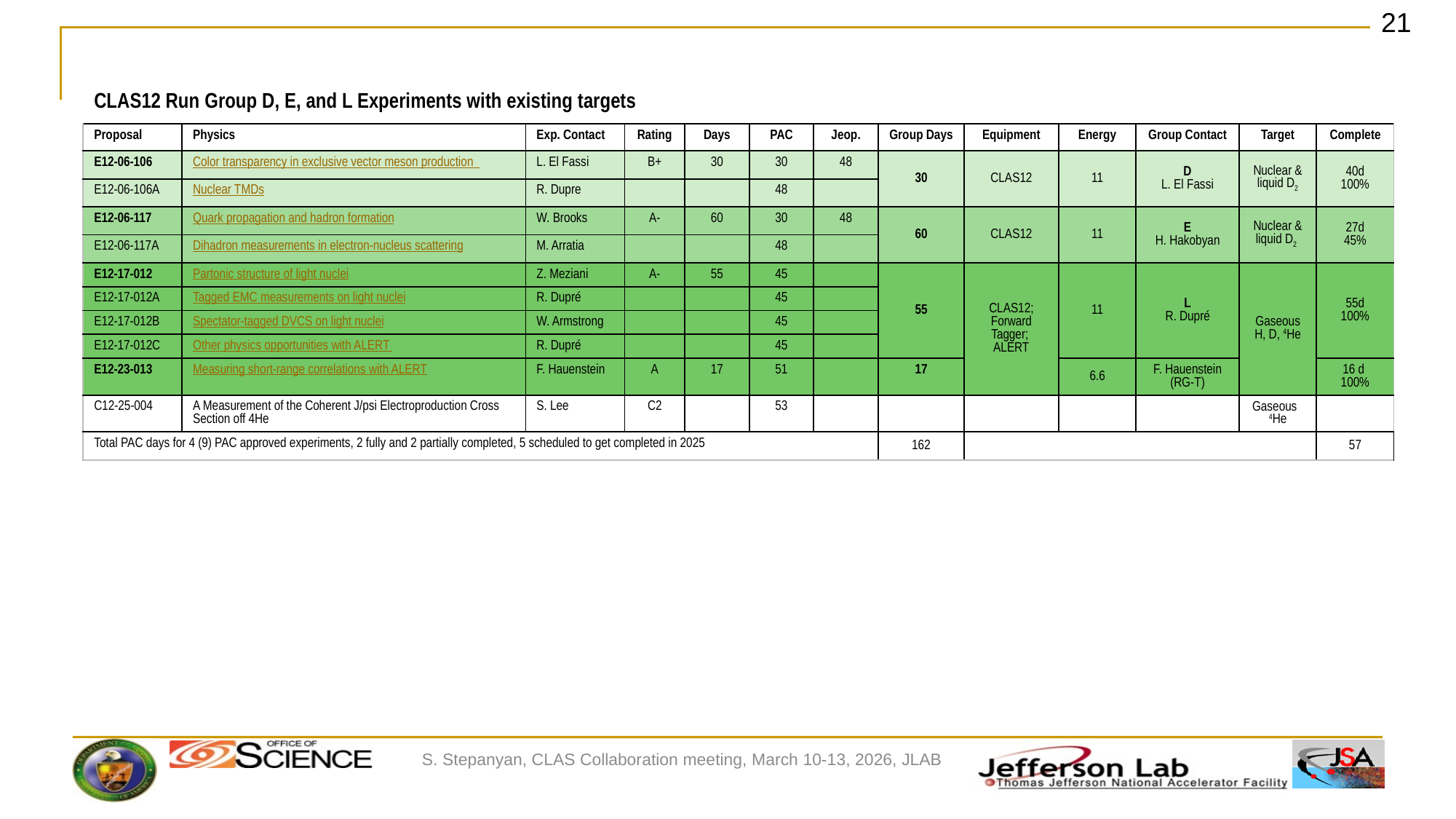

| CLAS12 Run Group D, E, and L Experiments with existing targets |  |  |  |  |  |  |  |  |  |  |  |  |
| --- | --- | --- | --- | --- | --- | --- | --- | --- | --- | --- | --- | --- |
| Proposal | Physics | Exp. Contact | Rating | Days | PAC | Jeop. | Group Days | Equipment | Energy | Group Contact | Target | Complete |
| E12-06-106 | Color transparency in exclusive vector meson production | L. El Fassi | B+ | 30 | 30 | 48 | 30 | CLAS12 | 11 | D L. El Fassi | Nuclear & liquid D2 | 40d 100% |
| E12-06-106A | Nuclear TMDs | R. Dupre |  |  | 48 |  |  |  |  |  |  |  |
| E12-06-117 | Quark propagation and hadron formation | W. Brooks | A- | 60 | 30 | 48 | 60 | CLAS12 | 11 | E H. Hakobyan | Nuclear & liquid D2 | 27d 45% |
| E12-06-117A | Dihadron measurements in electron-nucleus scattering | M. Arratia |  |  | 48 |  |  |  |  |  |  |  |
| E12-17-012 | Partonic structure of light nuclei | Z. Meziani | A- | 55 | 45 |  | 55 | CLAS12; Forward Tagger; ALERT | 11 | L R. Dupré | Gaseous H, D, 4He | 55d 100% |
| E12-17-012A | Tagged EMC measurements on light nuclei | R. Dupré |  |  | 45 |  |  |  |  |  |  |  |
| E12-17-012B | Spectator-tagged DVCS on light nuclei | W. Armstrong |  |  | 45 |  |  |  |  |  |  |  |
| E12-17-012C | Other physics opportunities with ALERT | R. Dupré |  |  | 45 |  |  |  |  |  |  |  |
| E12-23-013 | Measuring short-range correlations with ALERT | F. Hauenstein | A | 17 | 51 |  | 17 |  | 6.6 | F. Hauenstein (RG-T) |  | 16 d 100% |
| C12-25-004 | A Measurement of the Coherent J/psi Electroproduction Cross Section off 4He | S. Lee | C2 |  | 53 |  |  |  |  |  | Gaseous   4He |  |
| Total PAC days for 4 (9) PAC approved experiments, 2 fully and 2 partially completed, 5 scheduled to get completed in 2025 |  |  |  |  |  |  | 162 |  |  |  |  | 57 |
S. Stepanyan, CLAS Collaboration meeting, March 10-13, 2026, JLAB